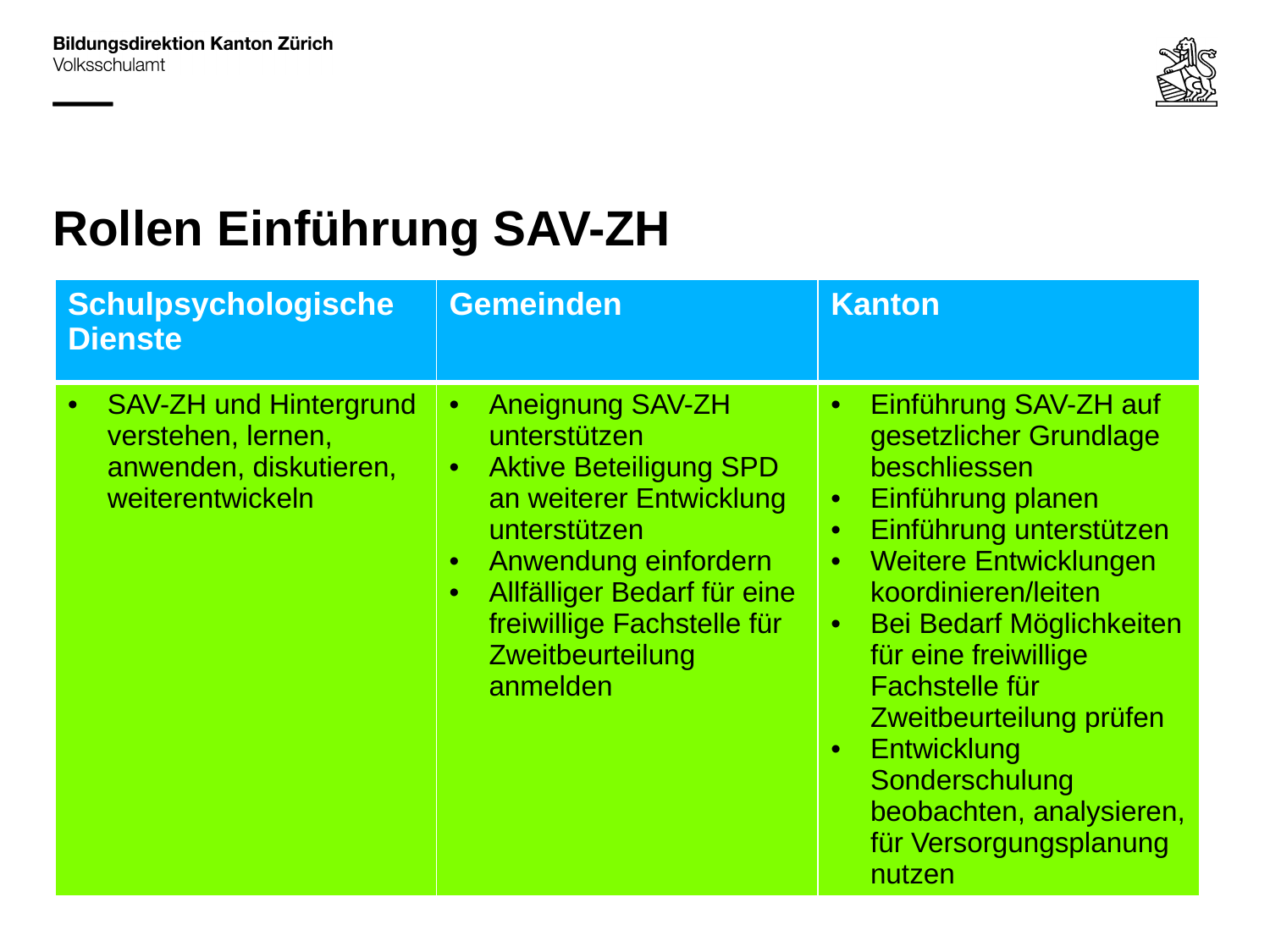

# Rollen Einführung SAV-ZH
| Schulpsychologische Dienste | Gemeinden | Kanton |
| --- | --- | --- |
| SAV-ZH und Hintergrund verstehen, lernen, anwenden, diskutieren, weiterentwickeln | Aneignung SAV-ZH unterstützen Aktive Beteiligung SPD an weiterer Entwicklung unterstützen Anwendung einfordern Allfälliger Bedarf für eine freiwillige Fachstelle für Zweitbeurteilung anmelden | Einführung SAV-ZH auf gesetzlicher Grundlage beschliessen Einführung planen Einführung unterstützen Weitere Entwicklungen koordinieren/leiten Bei Bedarf Möglichkeiten für eine freiwillige Fachstelle für Zweitbeurteilung prüfen Entwicklung Sonderschulung beobachten, analysieren, für Versorgungsplanung nutzen |